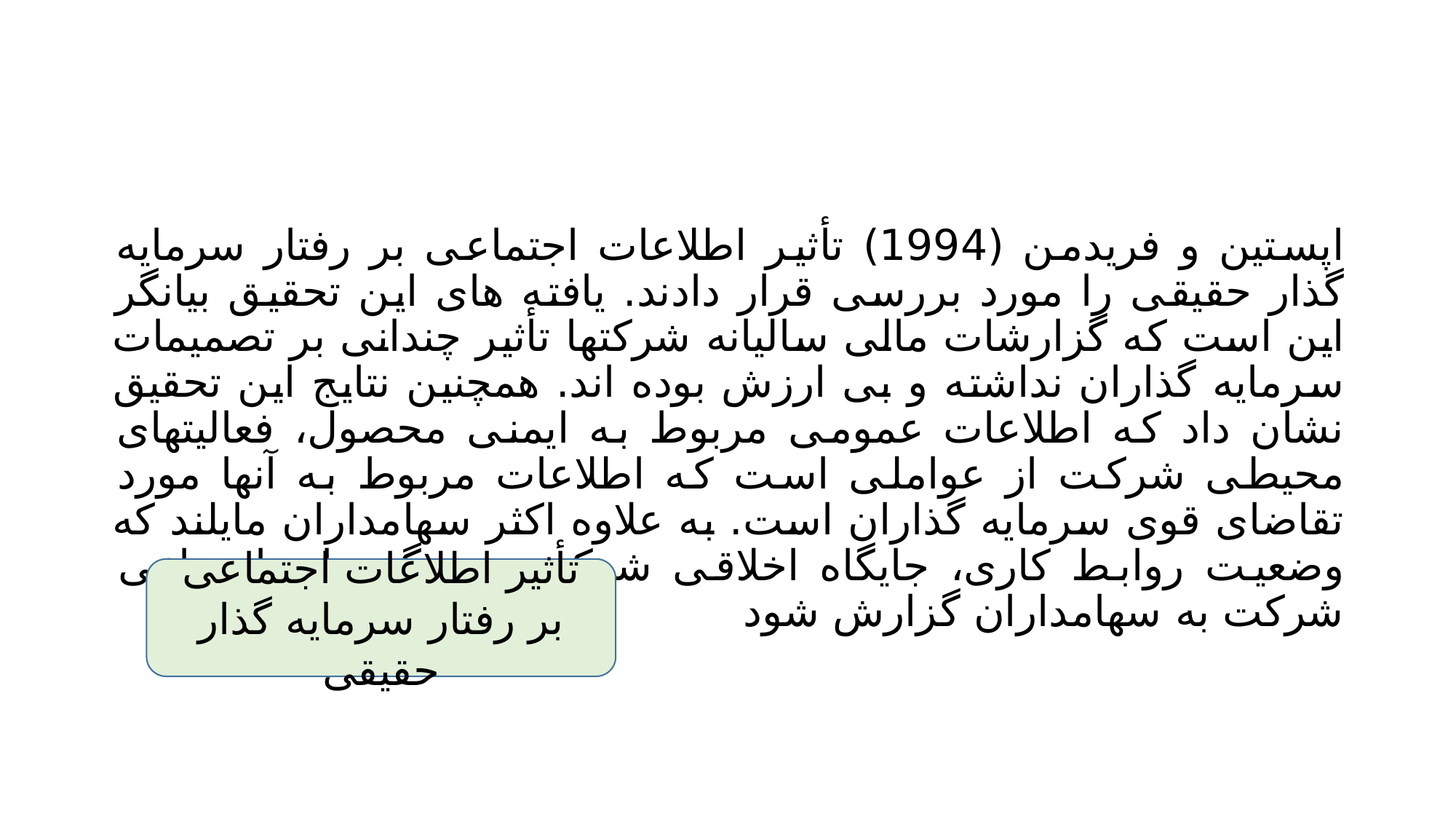

#
اپستین و فریدمن (1994) تأثیر اطلاعات اجتماعی بر رفتار سرمایه گذار حقیقی را مورد بررسی قرار دادند. یافته های این تحقیق بیانگر این است که گزارشات مالی سالیانه شرکتها تأثیر چندانی بر تصمیمات سرمایه گذاران نداشته و بی ارزش بوده اند. همچنین نتایج این تحقیق نشان داد که اطلاعات عمومی مربوط به ایمنی محصول، فعالیتهای محیطی شرکت از عواملی است که اطلاعات مربوط به آنها مورد تقاضای قوی سرمایه گذاران است. به علاوه اکثر سهامداران مایلند که وضعیت روابط کاری، جایگاه اخلاقی شرکت و درگیریهای اجتماعی شرکت به سهامداران گزارش شود
تأثیر اطلاعات اجتماعی بر رفتار سرمایه گذار حقیقی